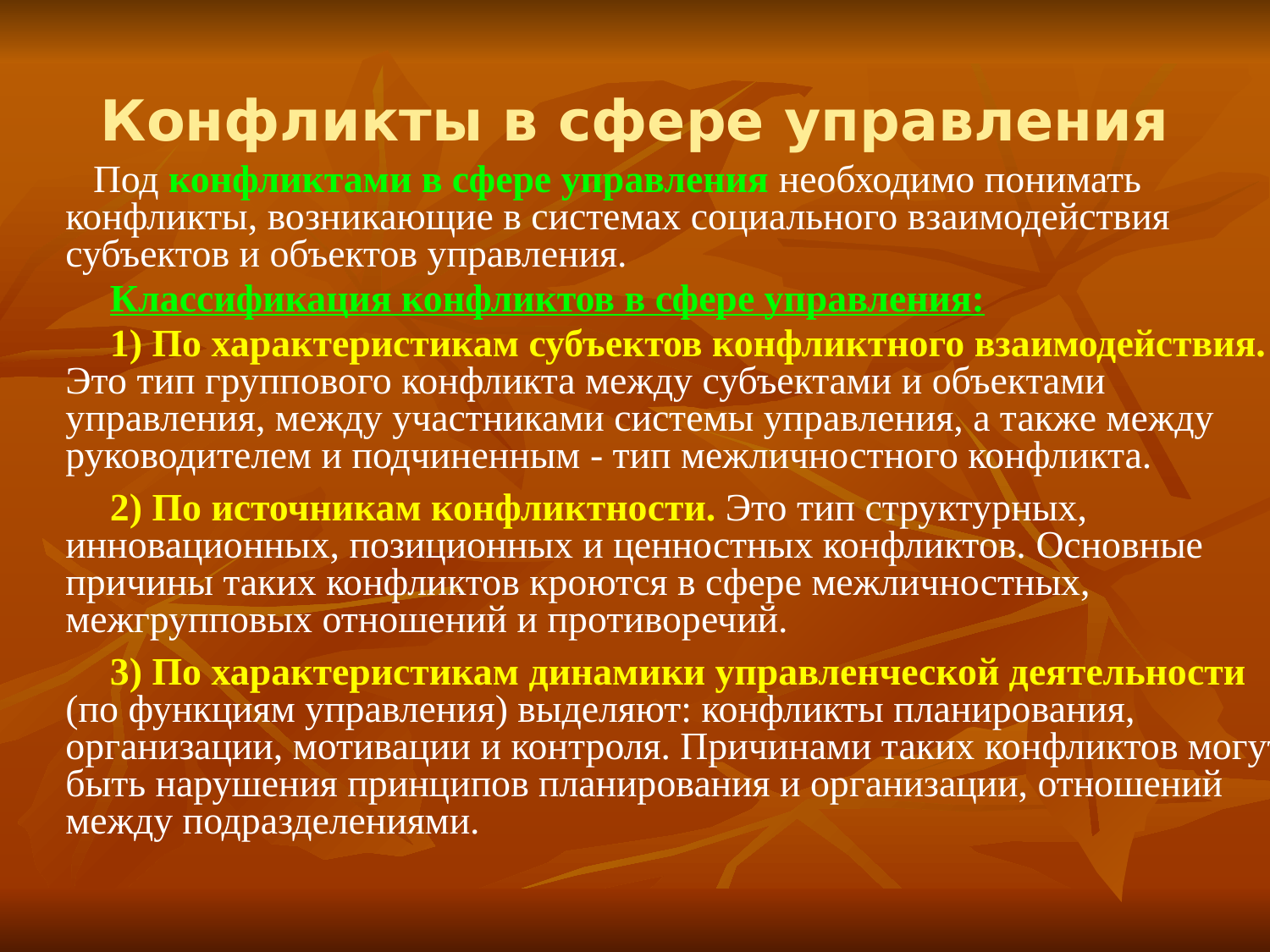

# Конфликты в сфере управления
          Под конфликтами в сфере управления необходимо понимать конфликты, возникающие в системах социального взаимодействия субъектов и объектов управления.
          Классификация конфликтов в сфере управления:
          1) По характеристикам субъектов конфликтного взаимодействия. Это тип группового конфликта между субъектами и объектами управления, между участниками системы управления, а также между руководителем и подчиненным - тип межличностного конфликта.
          2) По источникам конфликтности. Это тип структурных, инновационных, позиционных и ценностных конфликтов. Основные причины таких конфликтов кроются в сфере межличностных, межгрупповых отношений и противоречий.
          3) По характеристикам динамики управленческой деятельности (по функциям управления) выделяют: конфликты планирования, организации, мотивации и контроля. Причинами таких конфликтов могут быть нарушения принципов планирования и организации, отношений между подразделениями.